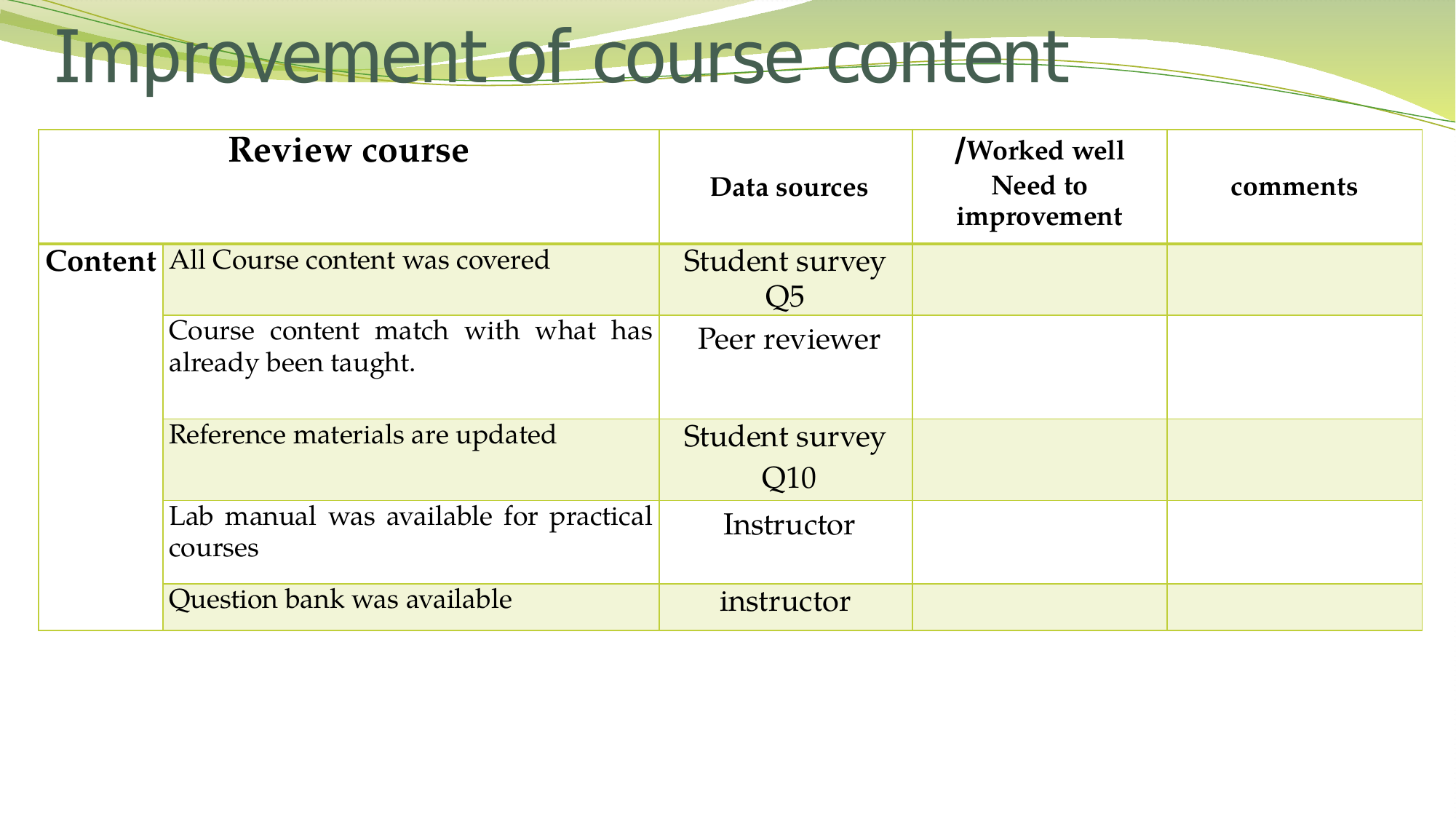

# Improvement of course content
| Review course |  | Data sources | Worked well/ Need to improvement | comments |
| --- | --- | --- | --- | --- |
| Content | All Course content was covered | Student survey Q5 |  |  |
|  | Course content match with what has already been taught. | Peer reviewer |  |  |
|  | Reference materials are updated | Student survey Q10 |  |  |
|  | Lab manual was available for practical courses | Instructor |  |  |
|  | Question bank was available | instructor |  |  |